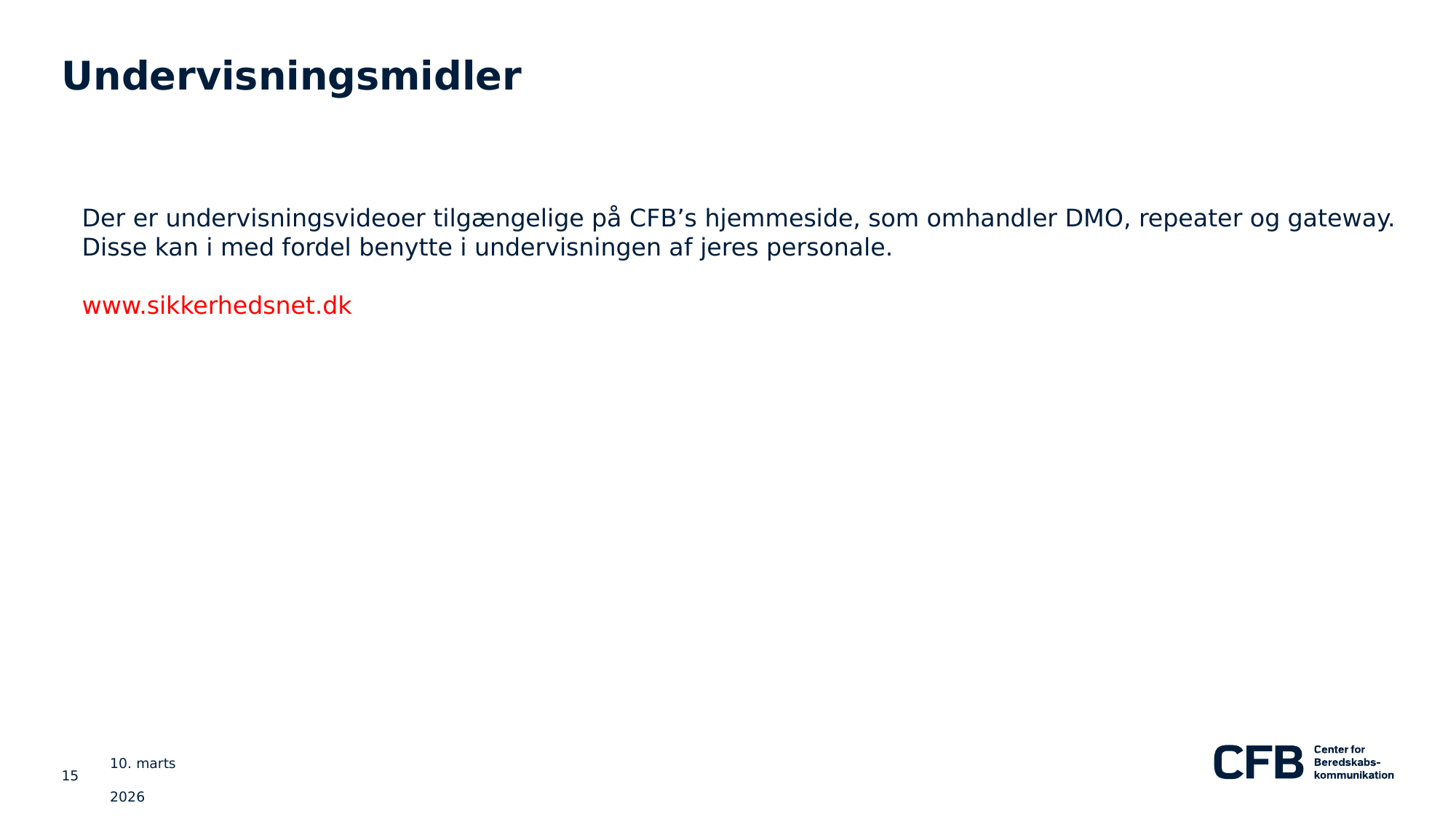

# Undervisningsmidler
Der er undervisningsvideoer tilgængelige på CFB’s hjemmeside, som omhandler DMO, repeater og gateway. Disse kan i med fordel benytte i undervisningen af jeres personale.
www.sikkerhedsnet.dk